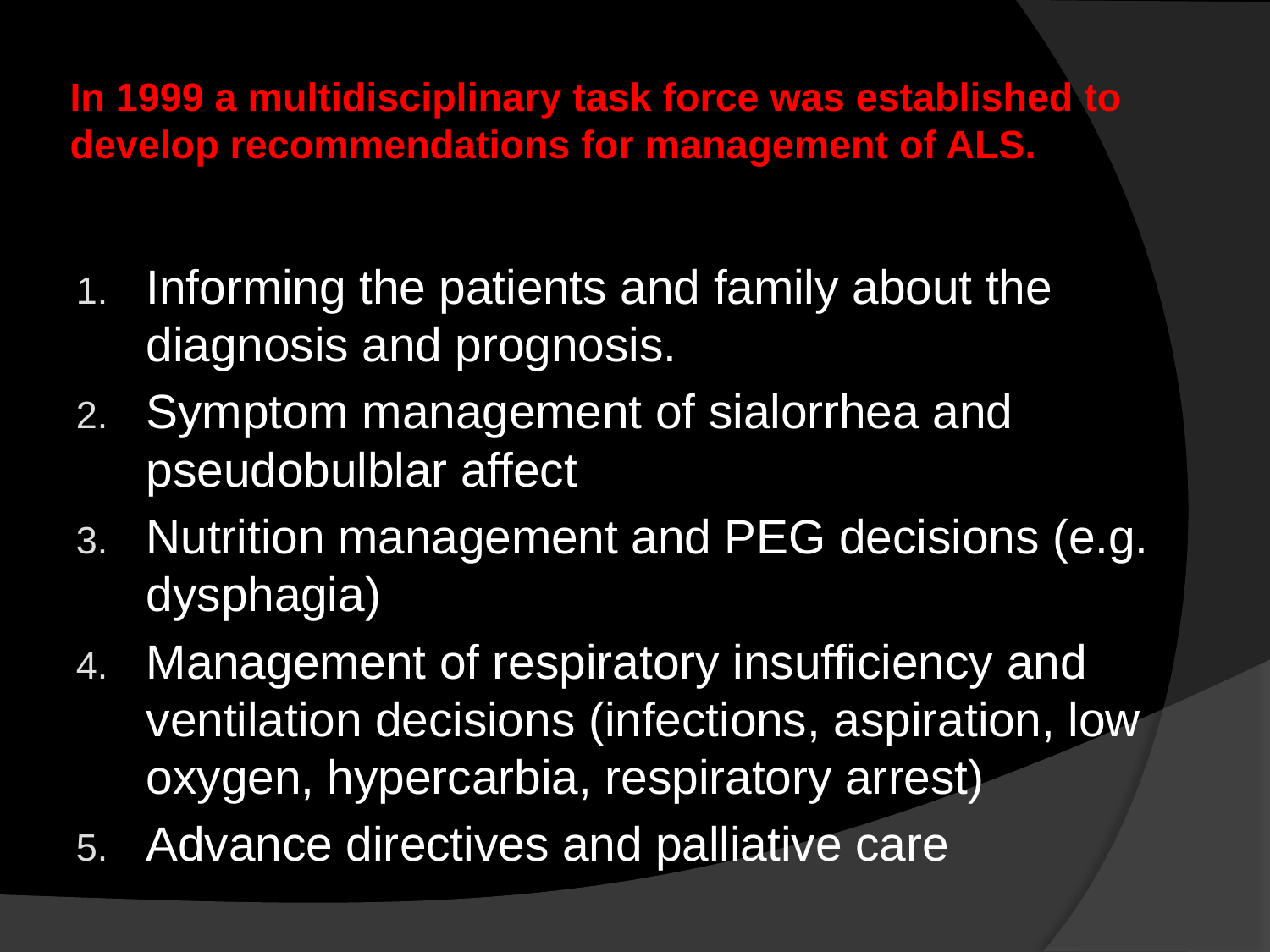

# In 1999 a multidisciplinary task force was established to develop recommendations for management of ALS.
Informing the patients and family about the diagnosis and prognosis.
Symptom management of sialorrhea and pseudobulblar affect
Nutrition management and PEG decisions (e.g. dysphagia)
Management of respiratory insufficiency and ventilation decisions (infections, aspiration, low oxygen, hypercarbia, respiratory arrest)
Advance directives and palliative care